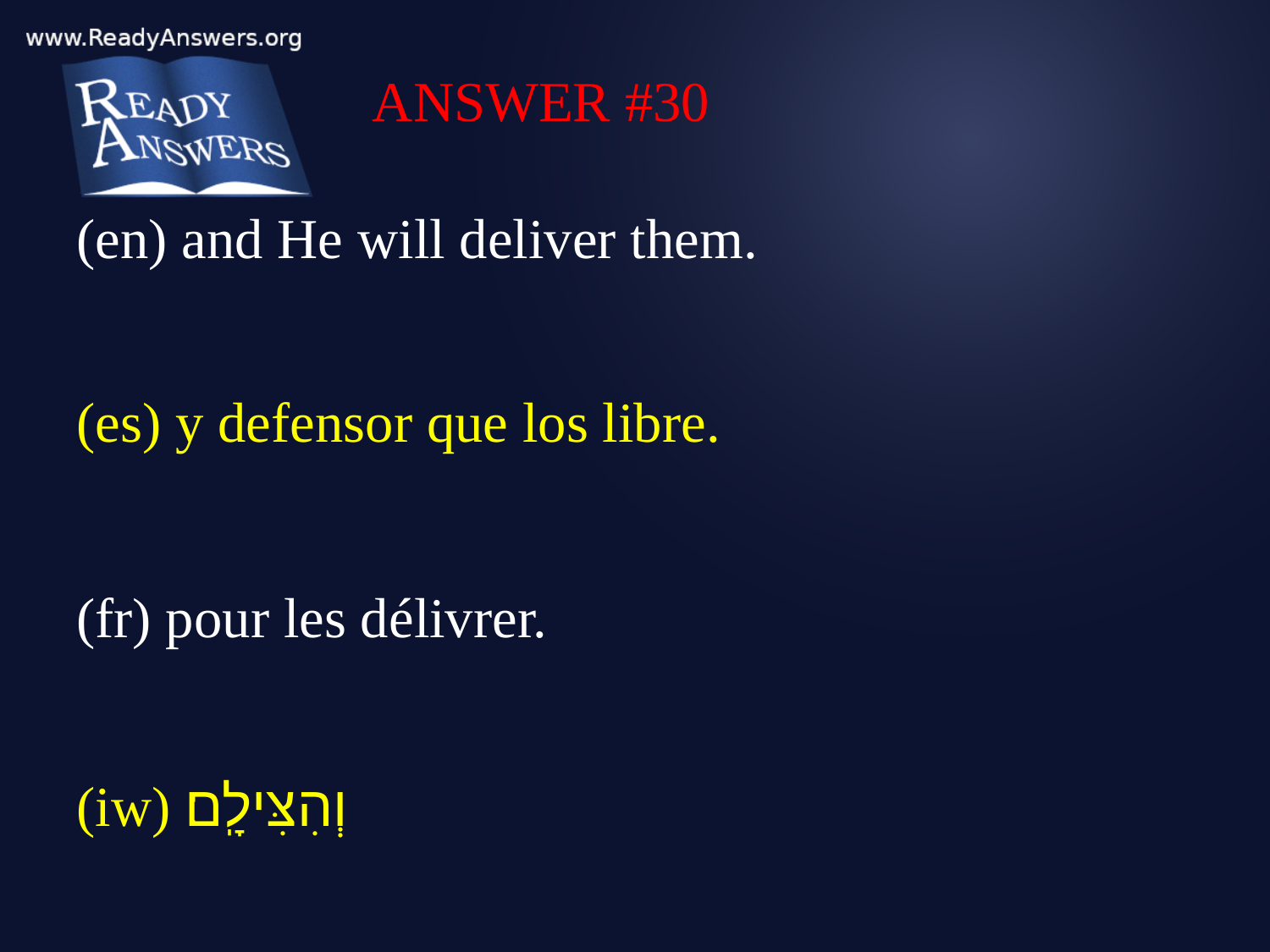

ANSWER #30
(en) and He will deliver them.
(es) y defensor que los libre.
(fr) pour les délivrer.
(iw) וְהִצִּילָֽם׃